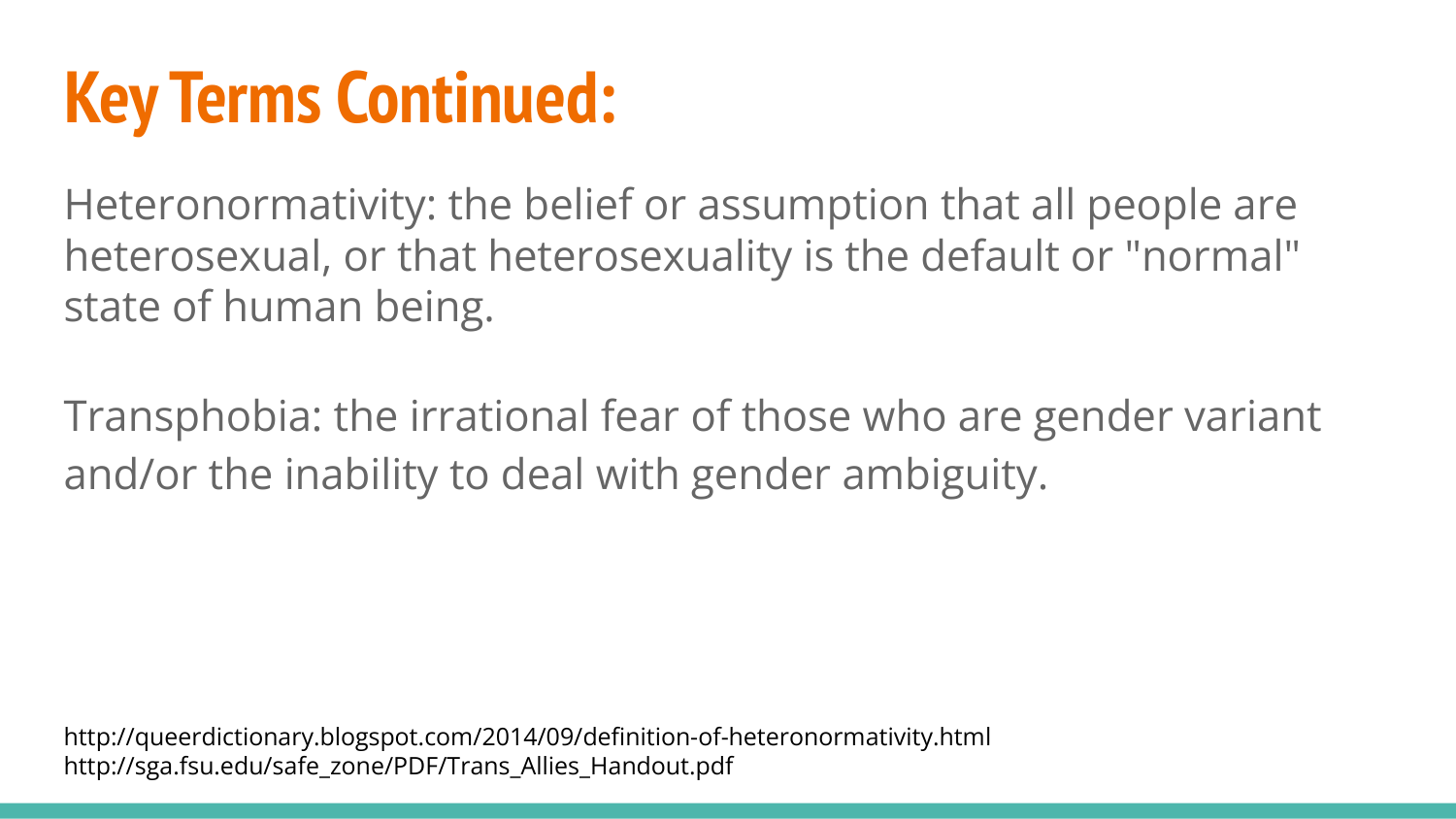

# Key Terms Continued:
Heteronormativity: the belief or assumption that all people are heterosexual, or that heterosexuality is the default or "normal" state of human being.

Transphobia: the irrational fear of those who are gender variant and/or the inability to deal with gender ambiguity.

http://queerdictionary.blogspot.com/2014/09/definition-of-heteronormativity.html
http://sga.fsu.edu/safe_zone/PDF/Trans_Allies_Handout.pdf